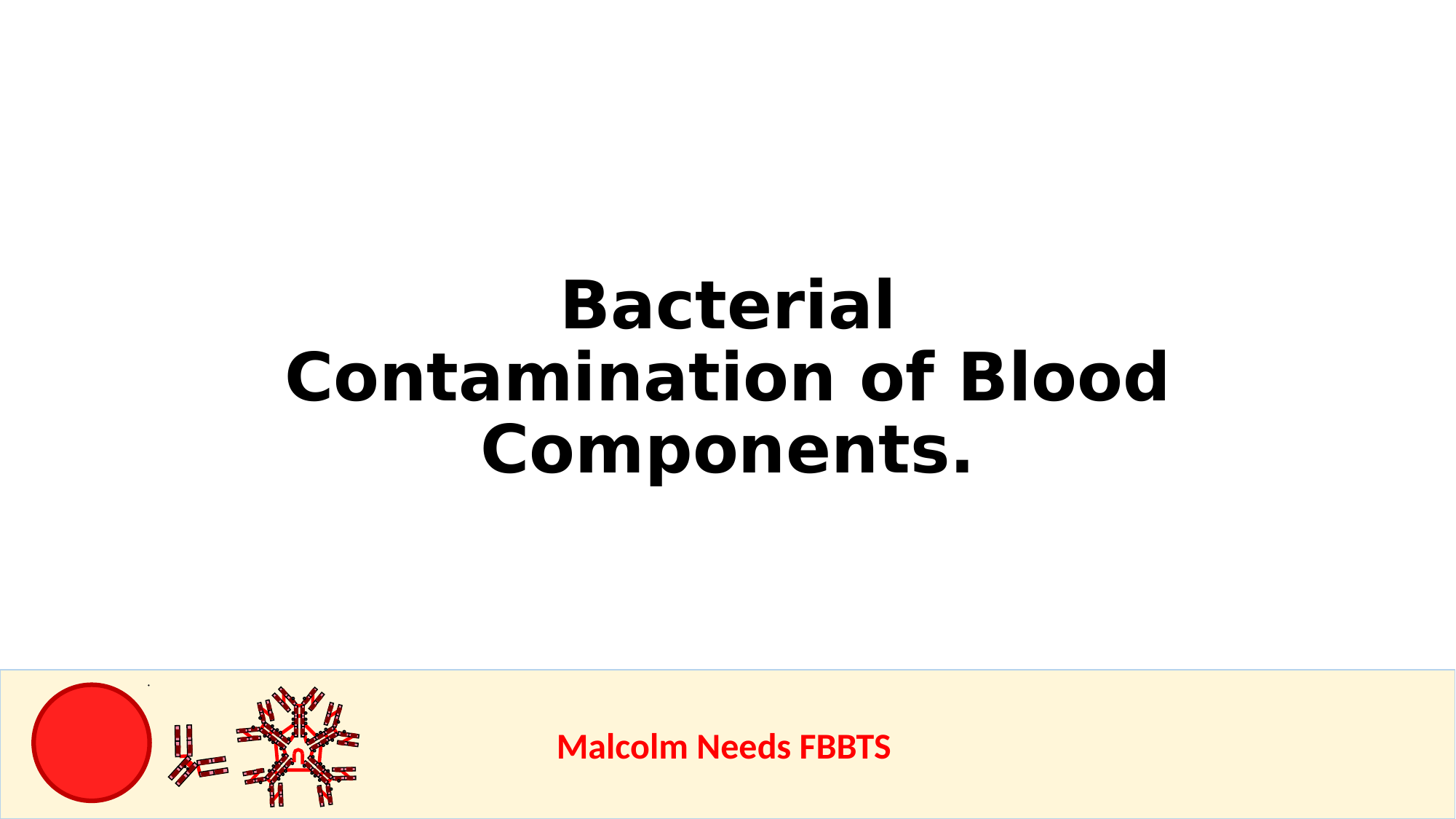

Bacterial Contamination of Blood Components.
					Malcolm Needs FBBTS